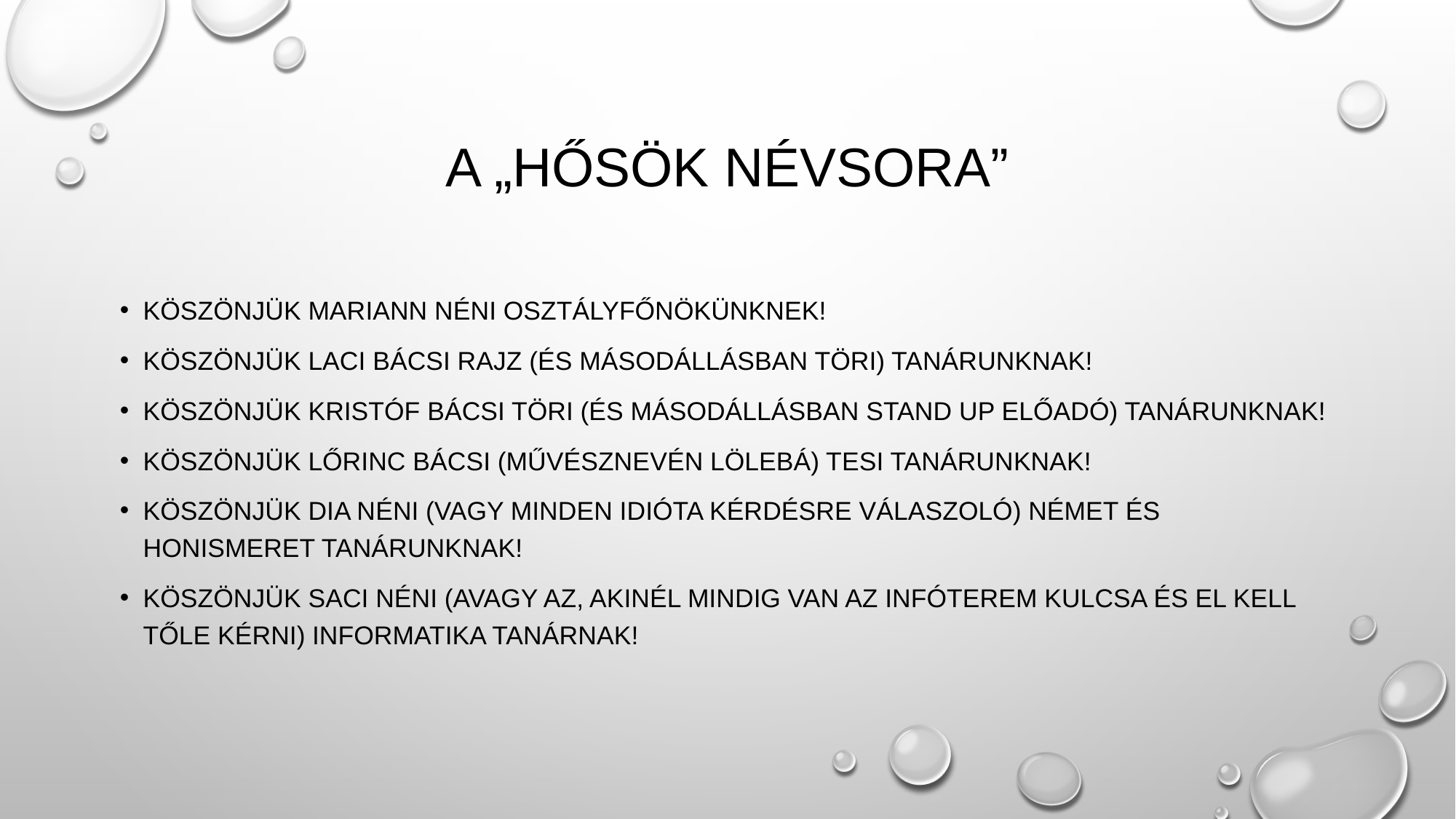

# A „Hősök névsora”
Köszönjük Mariann Néni osztályfőnökünknek!
Köszönjük Laci bácsi rajz (és másodállásban töri) tanárunknak!
Köszönjük Kristóf bácsi töri (és másodállásban stand up előadó) tanárunknak!
Köszönjük Lőrinc Bácsi (művésznevén Lölebá) tesi tanárunknak!
Köszönjük Dia néni (vagy minden idióta kérdésre válaszoló) német és honismeret tanárunknak!
Köszönjük Saci néni (avagy az, akinél mindig van az infóterem kulcsa és el kell tőle kérni) informatika tanárnak!